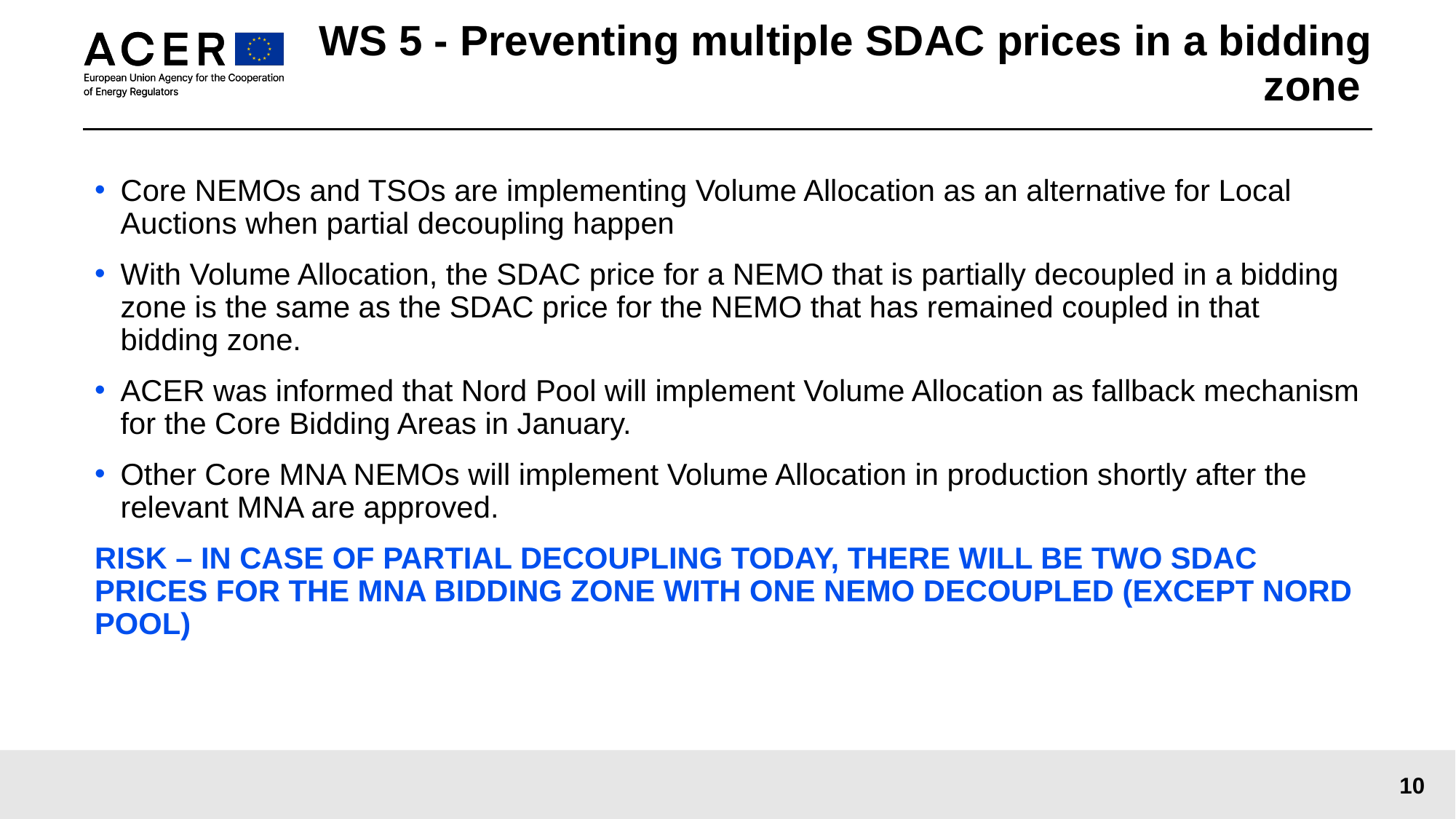

# WS 5 - Preventing multiple SDAC prices in a bidding zone
Core NEMOs and TSOs are implementing Volume Allocation as an alternative for Local Auctions when partial decoupling happen
With Volume Allocation, the SDAC price for a NEMO that is partially decoupled in a bidding zone is the same as the SDAC price for the NEMO that has remained coupled in that bidding zone.
ACER was informed that Nord Pool will implement Volume Allocation as fallback mechanism for the Core Bidding Areas in January.
Other Core MNA NEMOs will implement Volume Allocation in production shortly after the relevant MNA are approved.
RISK – in case of partial decoupling today, there will be two SDAC prices for the MNA bidding zone with one nemo decoupled (except Nord Pool)

10